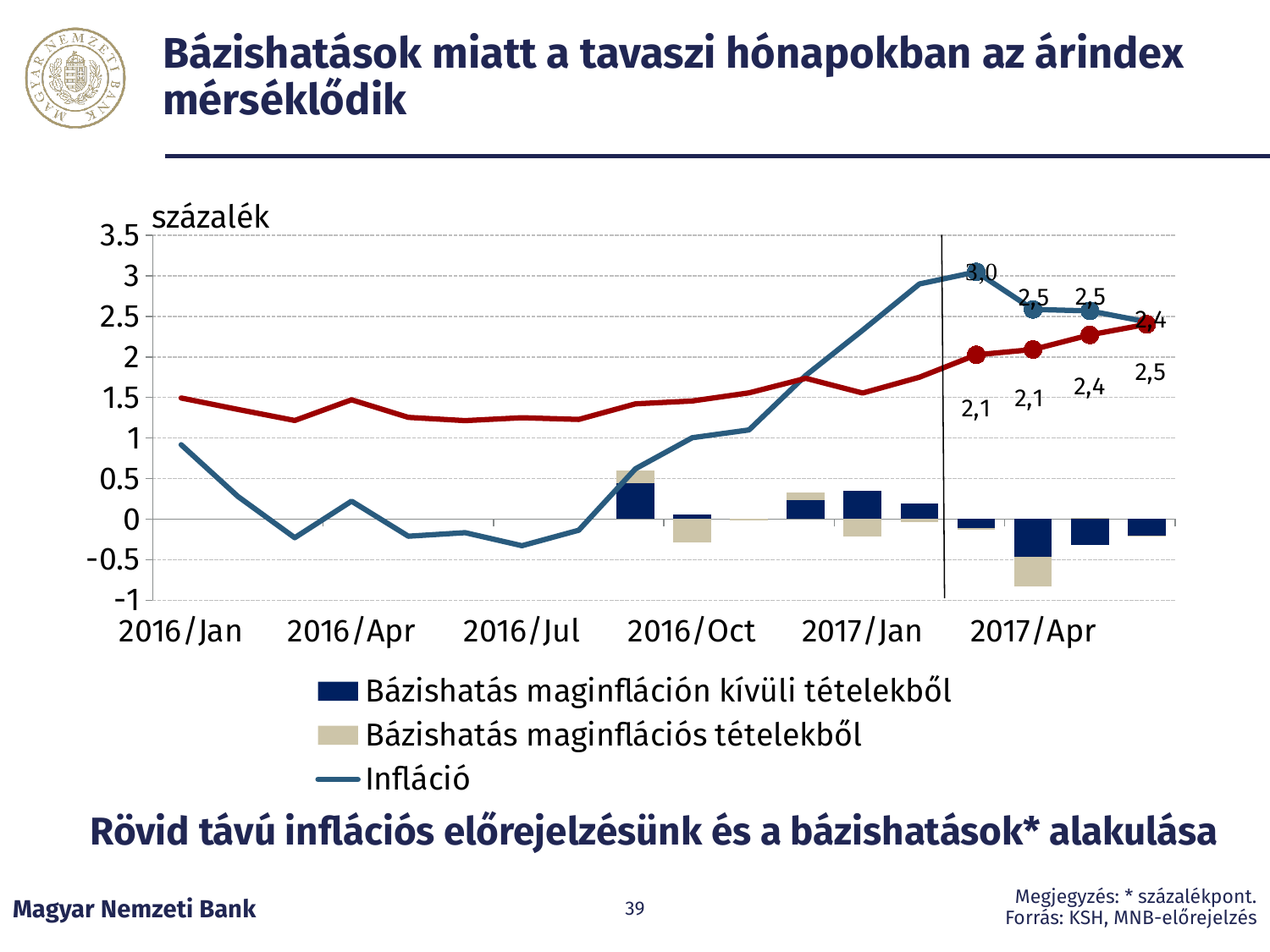

# Bázishatások miatt a tavaszi hónapokban az árindex mérséklődik

### Chart

| Category | Bázishatás maginfláción kívüli tételekből | Bázishatás maginflációs tételekből | Infláció | Maginfáció |
|---|---|---|---|---|
| 42370 | None | None | 0.9180118116745888 | 1.4937920774879387 |
| 42401 | None | None | 0.27879615938887525 | 1.3527851042268253 |
| 42430 | None | None | -0.22974665061408928 | 1.2168756996307195 |
| 42461 | None | None | 0.2218546626368294 | 1.471661697114456 |
| 42491 | None | None | -0.21084181761416687 | 1.2546726348470258 |
| 42522 | None | None | -0.16736437844814134 | 1.2150466007461347 |
| 42552 | None | None | -0.3279104509317108 | 1.2505216187330461 |
| 42583 | None | None | -0.13734051526452618 | 1.229943805006556 |
| 42614 | 0.44864639243541254 | 0.15555365015342787 | 0.6213648885812262 | 1.4219615041264575 |
| 42644 | 0.059475560546325745 | -0.2876766177894622 | 1.0039734108808744 | 1.4573128604092034 |
| 42675 | -0.0005447544045406143 | -0.018042971932432136 | 1.1 | 1.5572612224884068 |
| 42705 | 0.2320095210707972 | 0.09880904452591027 | 1.7733655388626062 | 1.736973760409441 |
| 42736 | 0.35005930983562167 | -0.2155416763536981 | 2.329818726836848 | 1.5551661920647462 |
| 42767 | 0.19538386671349584 | -0.034257711860568835 | 2.9 | 1.7500454072111609 |
| 42795 | -0.1077114876147053 | -0.021410469221023895 | 3.0486414325223876 | 2.0262092366970137 |
| 42826 | -0.46603174247573187 | -0.36327960206167265 | 2.5858347261477235 | 2.0918342024773438 |
| 42856 | -0.31498036595716866 | 0.01005095999466643 | 2.5681744172481302 | 2.2721204006023186 |
| 42887 | -0.20282837436838977 | -0.006654793544464577 | 2.4328127535935664 | 2.4022807713829337 |
Rövid távú inflációs előrejelzésünk és a bázishatások* alakulása
Megjegyzés: * százalékpont.
Forrás: KSH, MNB-előrejelzés
Magyar Nemzeti Bank
39